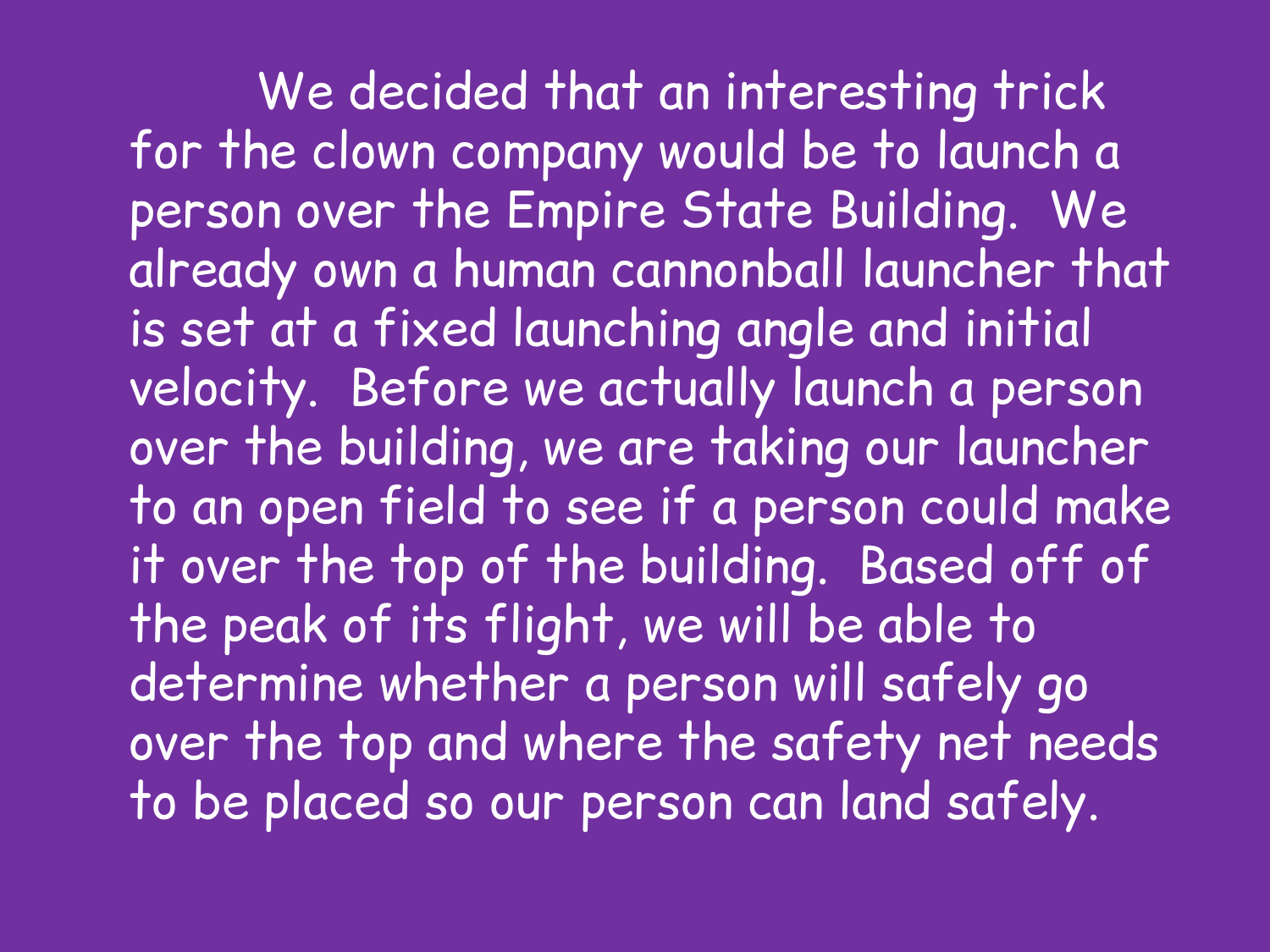

We decided that an interesting trick for the clown company would be to launch a person over the Empire State Building.  We already own a human cannonball launcher that is set at a fixed launching angle and initial velocity.  Before we actually launch a person over the building, we are taking our launcher to an open field to see if a person could make it over the top of the building.  Based off of the peak of its flight, we will be able to determine whether a person will safely go over the top and where the safety net needs to be placed so our person can land safely.